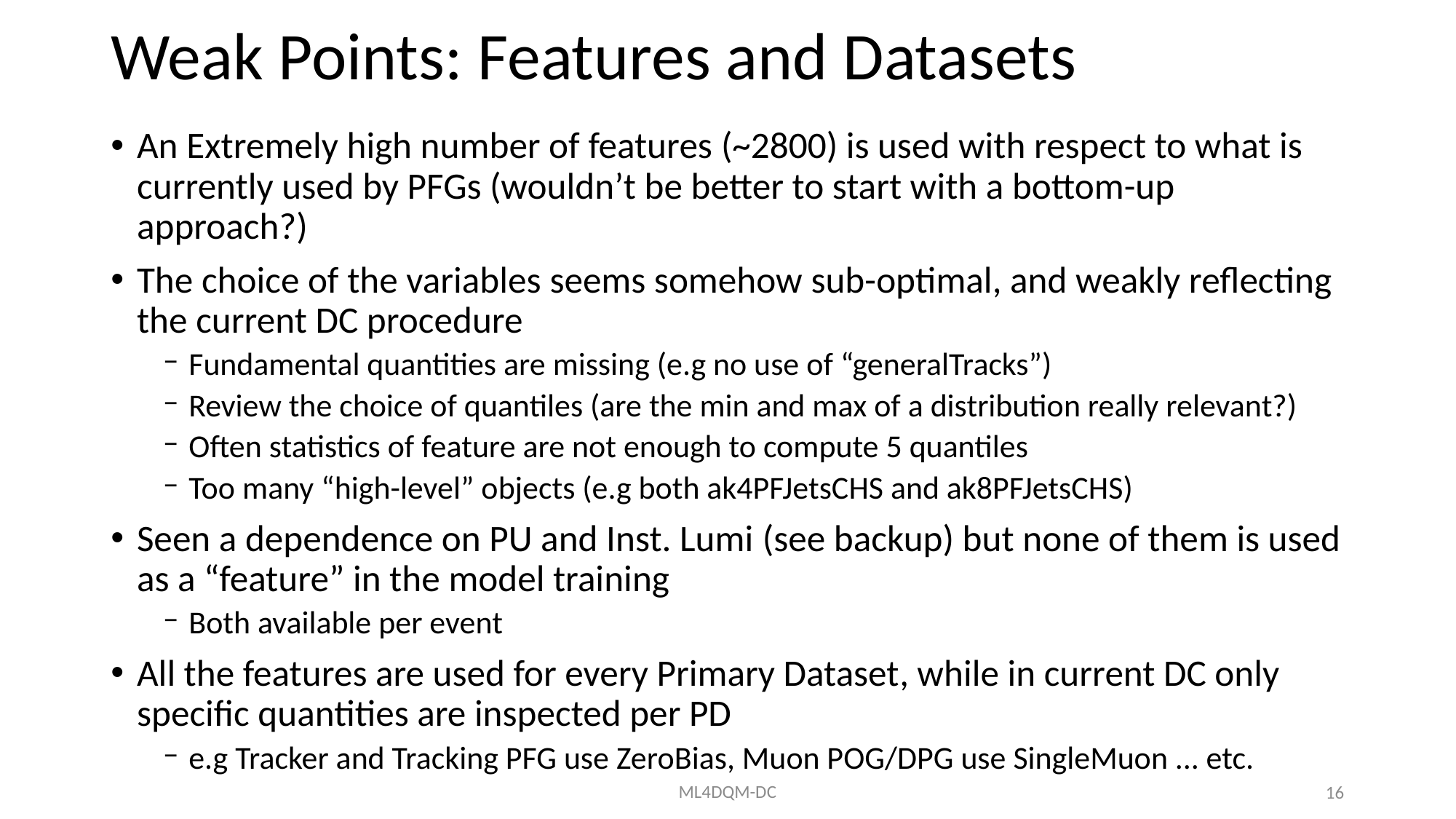

# Weak Points: Features and Datasets
An Extremely high number of features (~2800) is used with respect to what is currently used by PFGs (wouldn’t be better to start with a bottom-up approach?)
The choice of the variables seems somehow sub-optimal, and weakly reflecting the current DC procedure
Fundamental quantities are missing (e.g no use of “generalTracks”)
Review the choice of quantiles (are the min and max of a distribution really relevant?)
Often statistics of feature are not enough to compute 5 quantiles
Too many “high-level” objects (e.g both ak4PFJetsCHS and ak8PFJetsCHS)
Seen a dependence on PU and Inst. Lumi (see backup) but none of them is used as a “feature” in the model training
Both available per event
All the features are used for every Primary Dataset, while in current DC only specific quantities are inspected per PD
e.g Tracker and Tracking PFG use ZeroBias, Muon POG/DPG use SingleMuon ... etc.

ML4DQM-DC
16